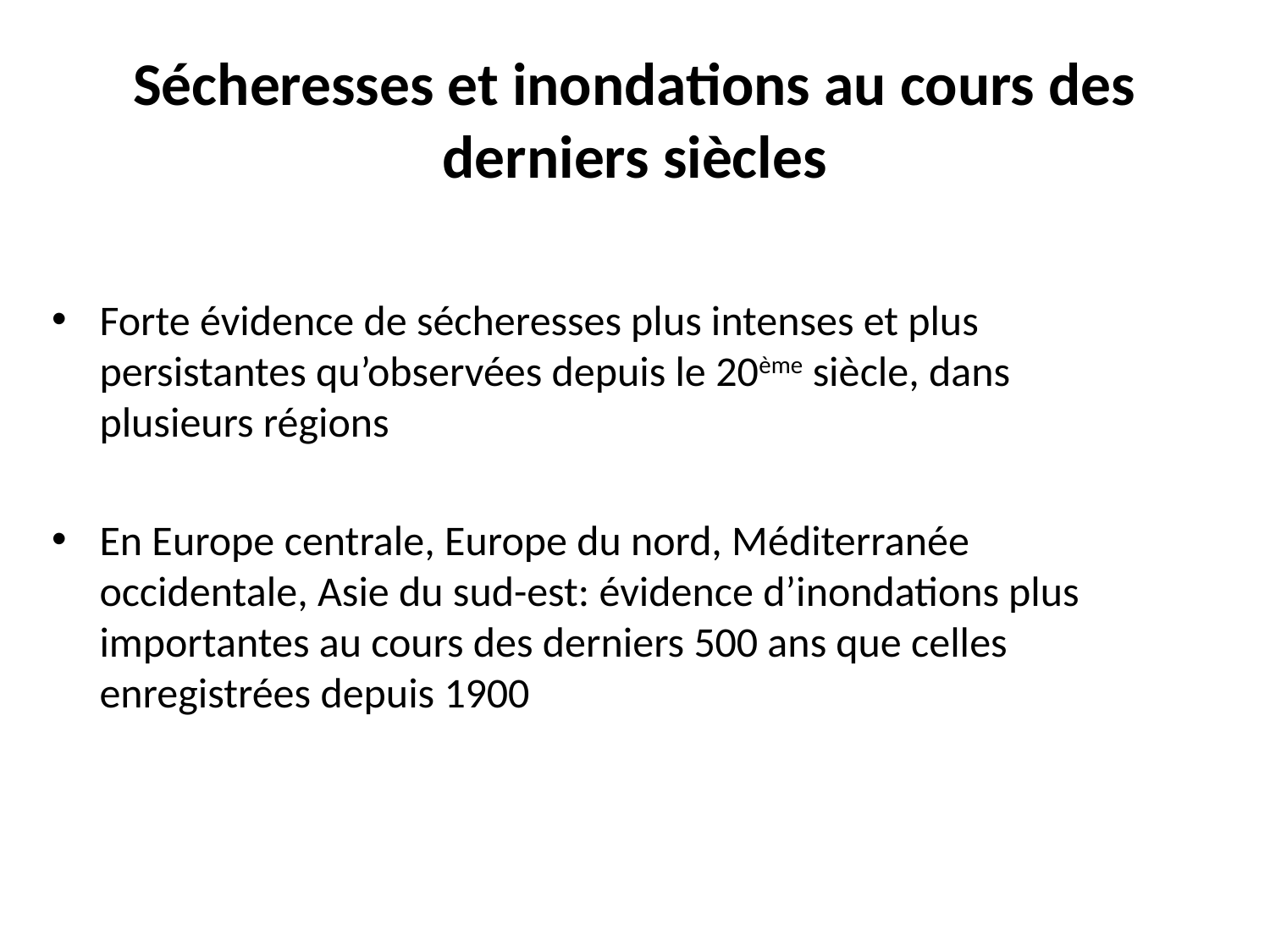

# Sécheresses et inondations au cours des derniers siècles
Forte évidence de sécheresses plus intenses et plus persistantes qu’observées depuis le 20ème siècle, dans plusieurs régions

En Europe centrale, Europe du nord, Méditerranée occidentale, Asie du sud-est: évidence d’inondations plus importantes au cours des derniers 500 ans que celles enregistrées depuis 1900